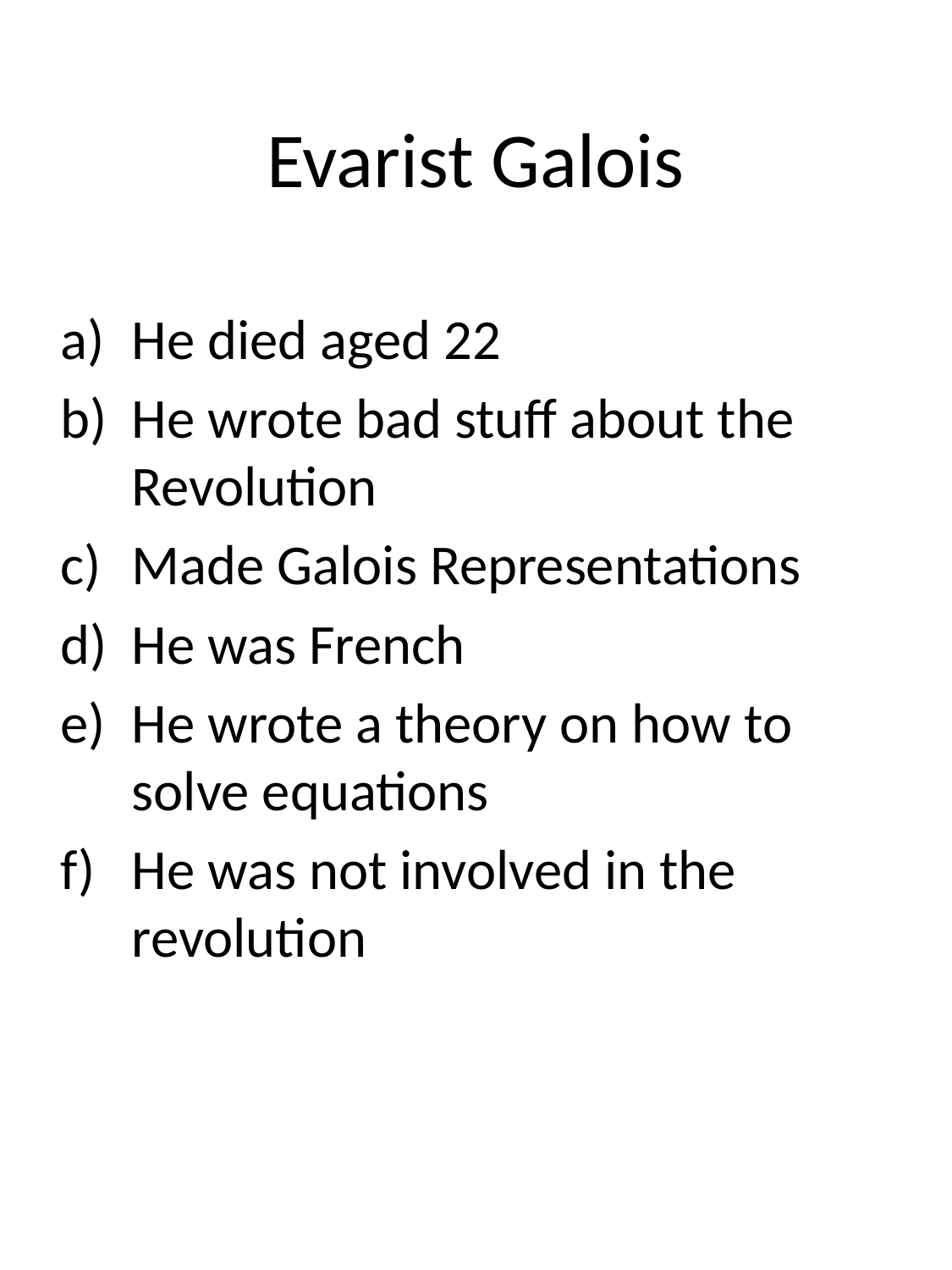

# Evarist Galois
He died aged 22
He wrote bad stuff about the Revolution
Made Galois Representations
He was French
He wrote a theory on how to solve equations
He was not involved in the revolution